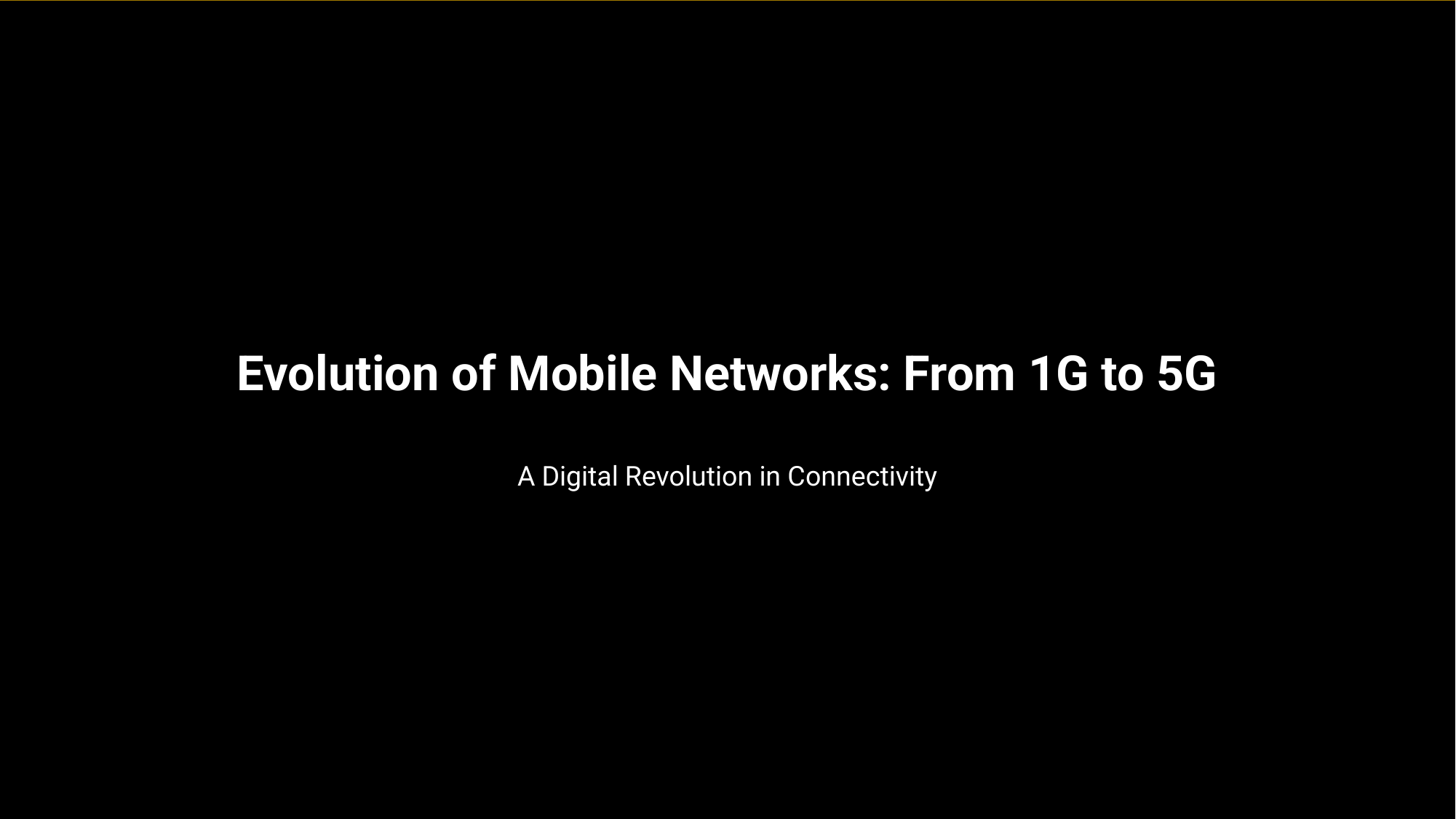

Evolution of Mobile Networks: From 1G to 5G
A Digital Revolution in Connectivity